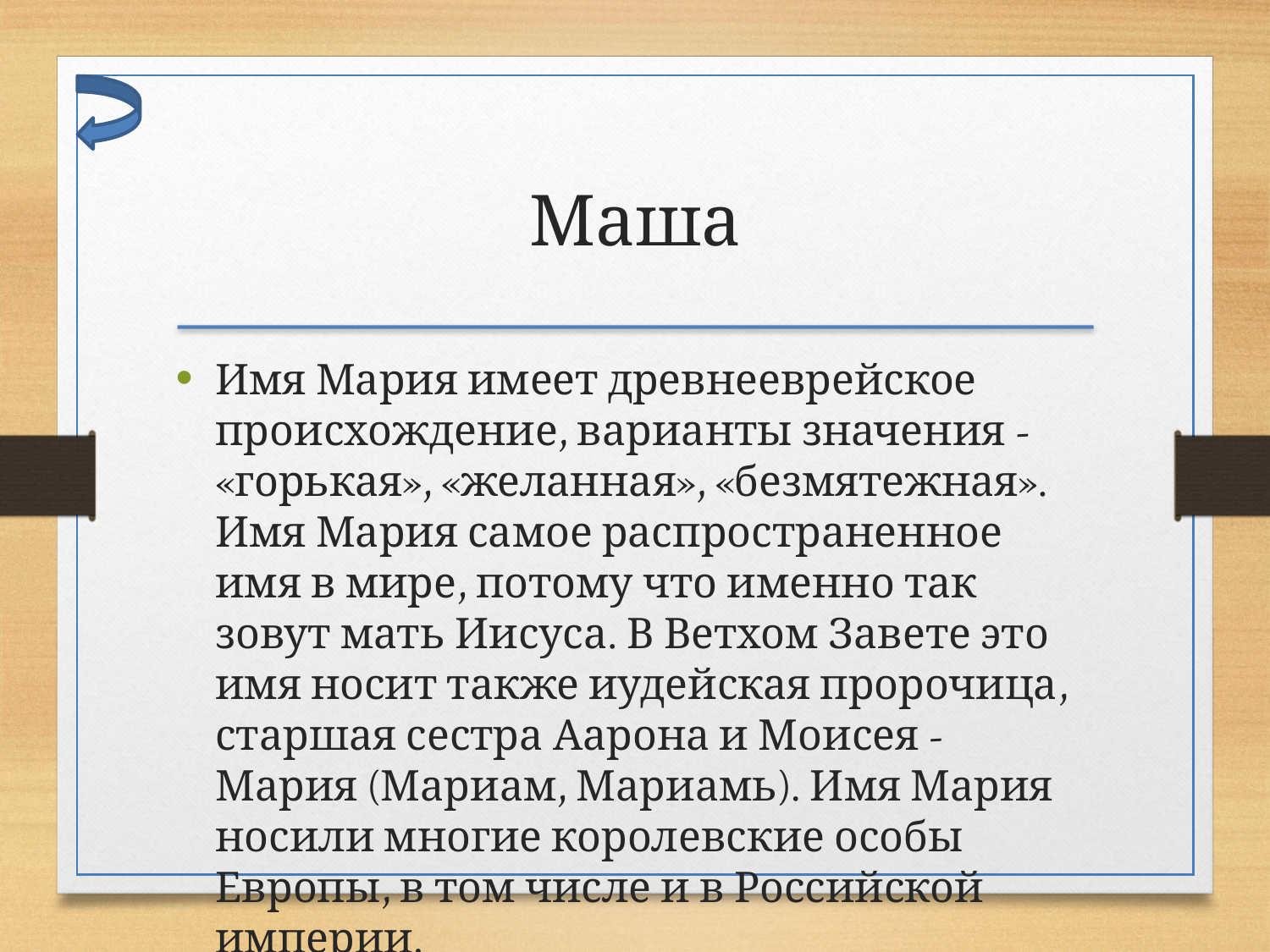

Маша
Имя Мария имеет древнееврейское происхождение, варианты значения - «горькая», «желанная», «безмятежная». Имя Мария самое распространенное имя в мире, потому что именно так зовут мать Иисуса. В Ветхом Завете это имя носит также иудейская пророчица, старшая сестра Аарона и Моисея - Мария (Мариам, Мариамь). Имя Мария носили многие королевские особы Европы, в том числе и в Российской империи.
У католиков есть множество «вторичных» имен Девы Марии, которые даются в честь наиболее известных чудотворных икон, статуй и титулов Богородицы (Регина, Монсеррат, Консуэлло, Кармела, Мерседес, Долорес и другие). В исламе Дева Мария известна под именем Мариям (Мариам, Марьям, Марйам, Мириам). Существует версия, что имя Мария - это один из вариантов имени Мариам, означающее либо «отвергнутая», либо «печальная». Среди православных имени Мария дают значение «госпожа».